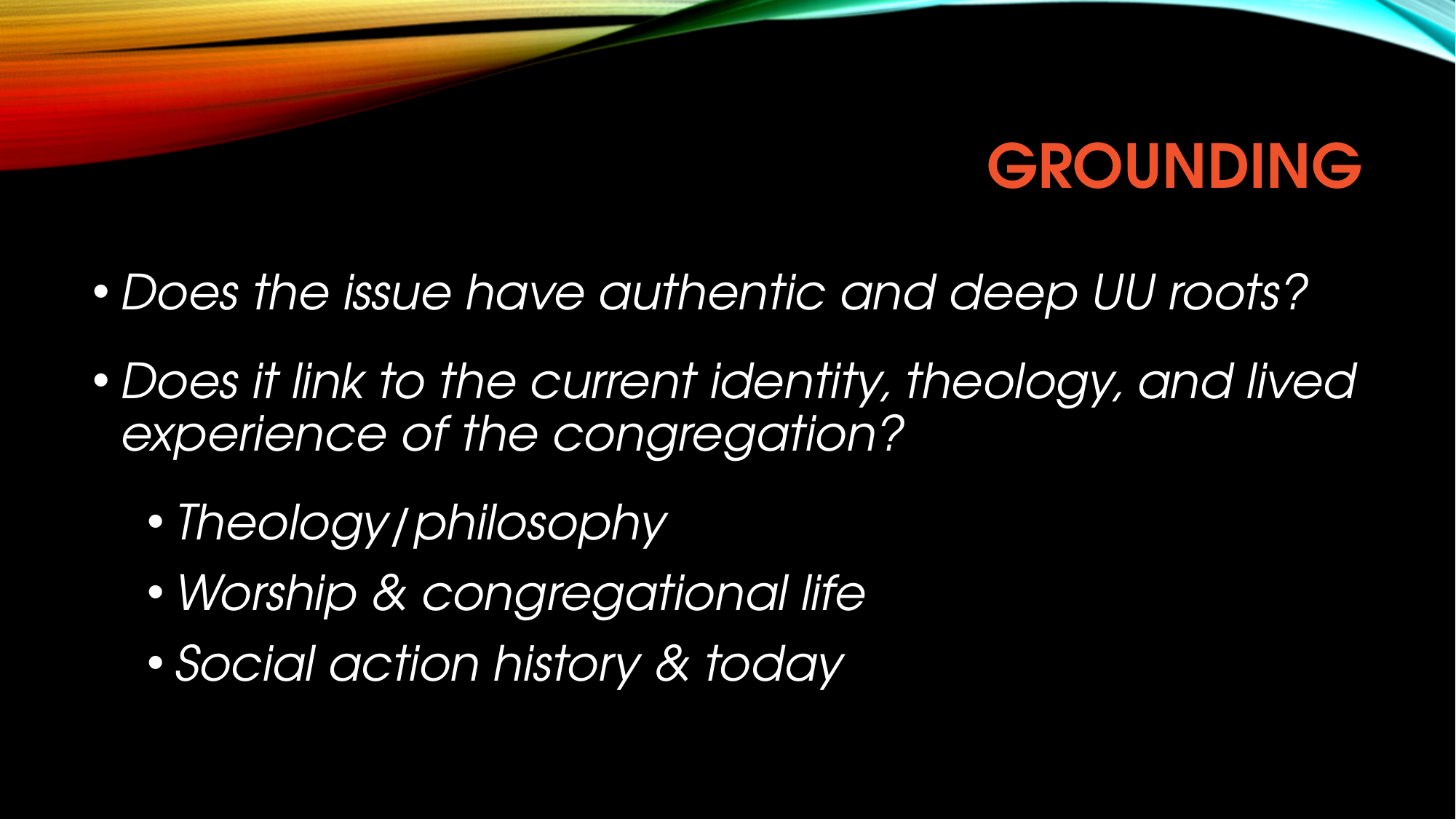

# Grounding
Does the issue have authentic and deep UU roots?
Does it link to the current identity, theology, and lived experience of the congregation?
Theology/philosophy
Worship & congregational life
Social action history & today